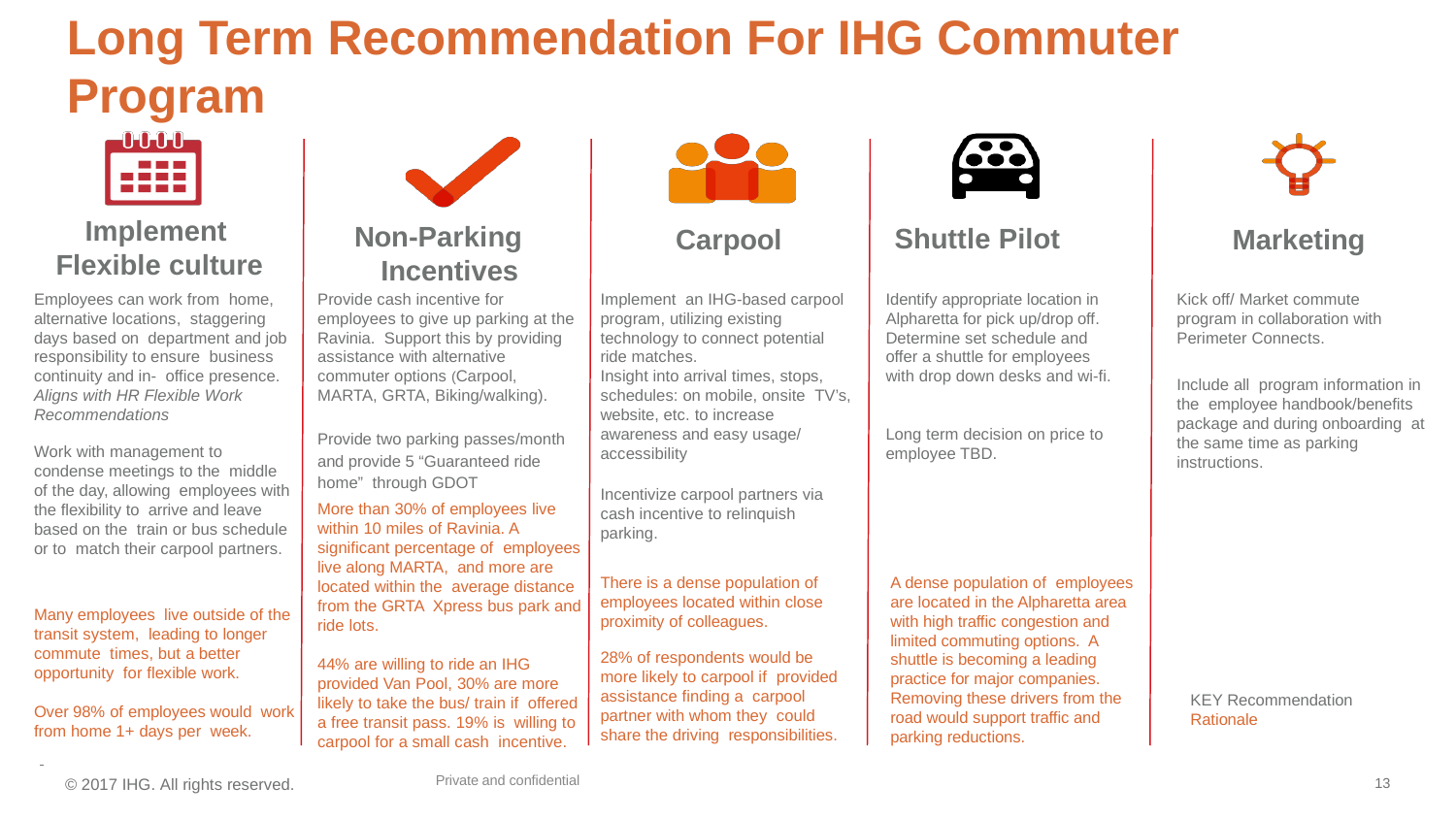

# Long Term Recommendation For IHG Commuter Program

Implement
Flexible culture
Non-Parking  Incentives
Shuttle Pilot
Carpool
Marketing
Employees can work from  home, alternative locations,  staggering days based on  department and job  responsibility to ensure  business continuity and in-  office presence.
Aligns with HR Flexible Work Recommendations
Provide cash incentive for employees to give up parking at the Ravinia.  Support this by providing  assistance with alternative  commuter options (Carpool,  MARTA, GRTA, Biking/walking).

Provide two parking passes/month and provide 5 “Guaranteed ride home”  through GDOT
Implement  an IHG-based carpool  program, utilizing existing  technology to connect potential  ride matches.
Insight into arrival times, stops,  schedules: on mobile, onsite  TV’s, website, etc. to increase  awareness and easy usage/  accessibility
Identify appropriate location in Alpharetta for pick up/drop off.  Determine set schedule and offer a shuttle for employees with drop down desks and wi-fi.

Long term decision on price to employee TBD.
Kick off/ Market commute  program in collaboration with  Perimeter Connects.
Include all  program information in the  employee handbook/benefits  package and during onboarding  at the same time as parking  instructions.
Work with management to  condense meetings to the  middle of the day, allowing  employees with the flexibility to  arrive and leave based on the  train or bus schedule or to  match their carpool partners.
Incentivize carpool partners via cash incentive to relinquish parking.
More than 30% of employees live  within 10 miles of Ravinia. A significant percentage of  employees live along MARTA,  and more are located within the  average distance from the GRTA  Xpress bus park and ride lots.

44% are willing to ride an IHG  provided Van Pool, 30% are more  likely to take the bus/ train if  offered a free transit pass. 19% is  willing to carpool for a small cash  incentive.

A dense population of  employees are located in the Alpharetta area with high traffic congestion and limited commuting options.  A shuttle is becoming a leading practice for major companies.  Removing these drivers from the road would support traffic and parking reductions.
There is a dense population of  employees located within close  proximity of colleagues.
Many employees  live outside of the  transit system,  leading to longer commute  times, but a better opportunity  for flexible work.

Over 98% of employees would  work from home 1+ days per  week.

28% of respondents would be  more likely to carpool if  provided assistance finding a  carpool partner with whom they  could share the driving  responsibilities.
KEY Recommendation
Rationale

Private and confidential
13